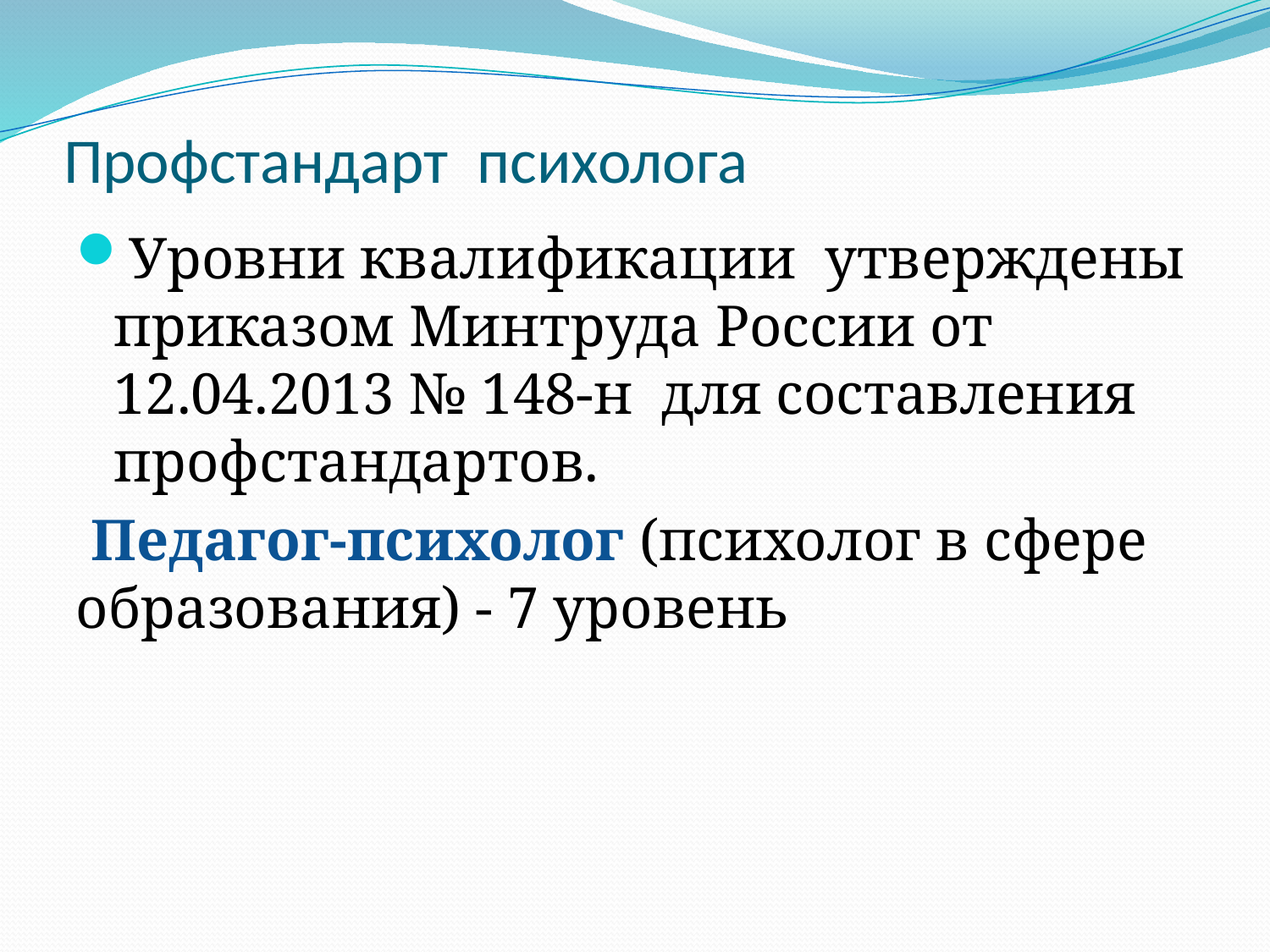

# Профстандарт  психолога
Уровни квалификации  утверждены приказом Минтруда России от 12.04.2013 № 148-н  для составления профстандартов.
 Педагог-психолог (психолог в сфере образования) - 7 уровень